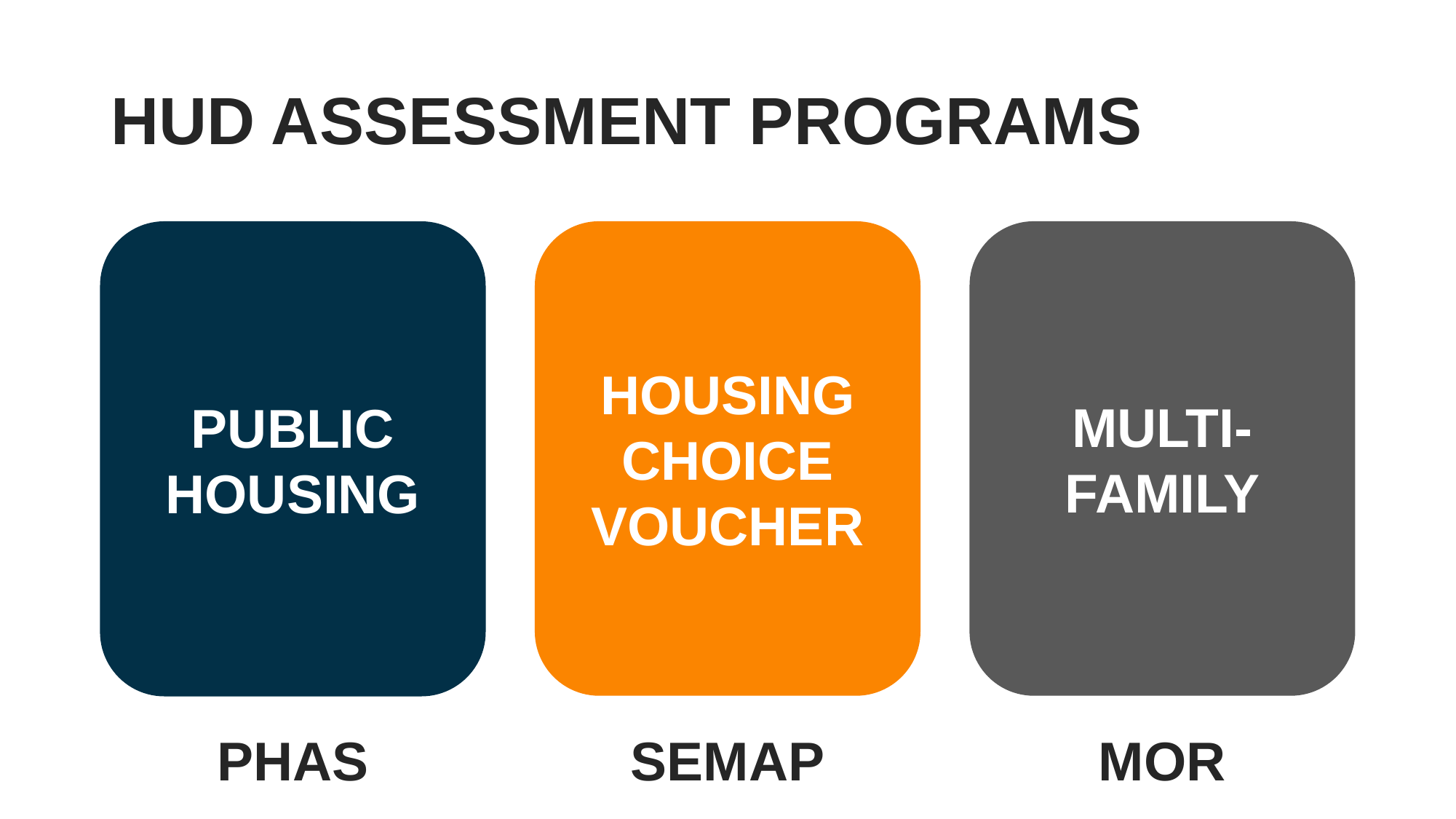

# HUD ASSESSMENT PROGRAMS
HOUSING CHOICE VOUCHER
SEMAP
MULTI-
FAMILY
MOR
PUBLIC HOUSING
PHAS